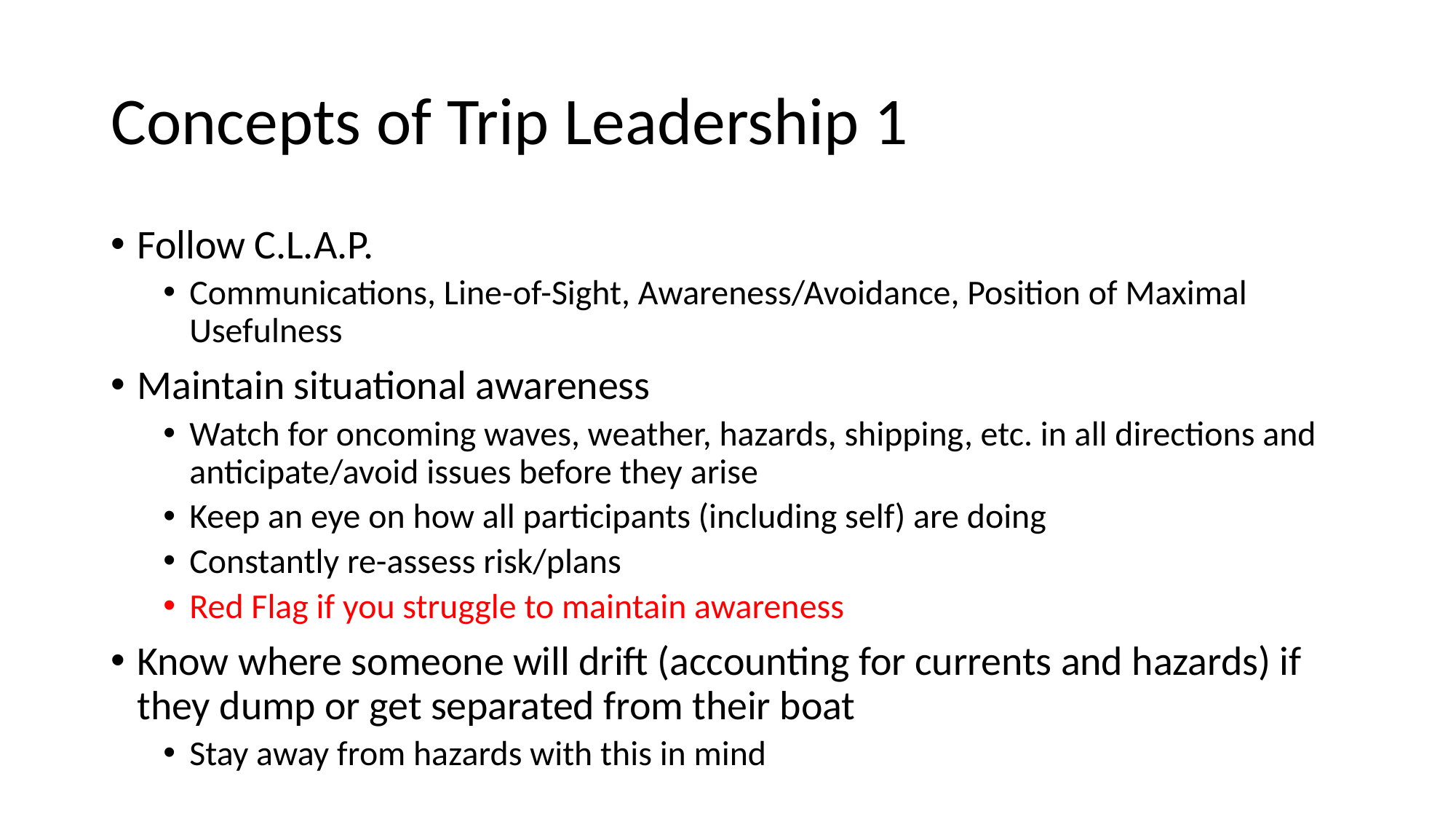

# Concepts of Trip Leadership 1
Follow C.L.A.P.
Communications, Line-of-Sight, Awareness/Avoidance, Position of Maximal Usefulness
Maintain situational awareness
Watch for oncoming waves, weather, hazards, shipping, etc. in all directions and anticipate/avoid issues before they arise
Keep an eye on how all participants (including self) are doing
Constantly re-assess risk/plans
Red Flag if you struggle to maintain awareness
Know where someone will drift (accounting for currents and hazards) if they dump or get separated from their boat
Stay away from hazards with this in mind